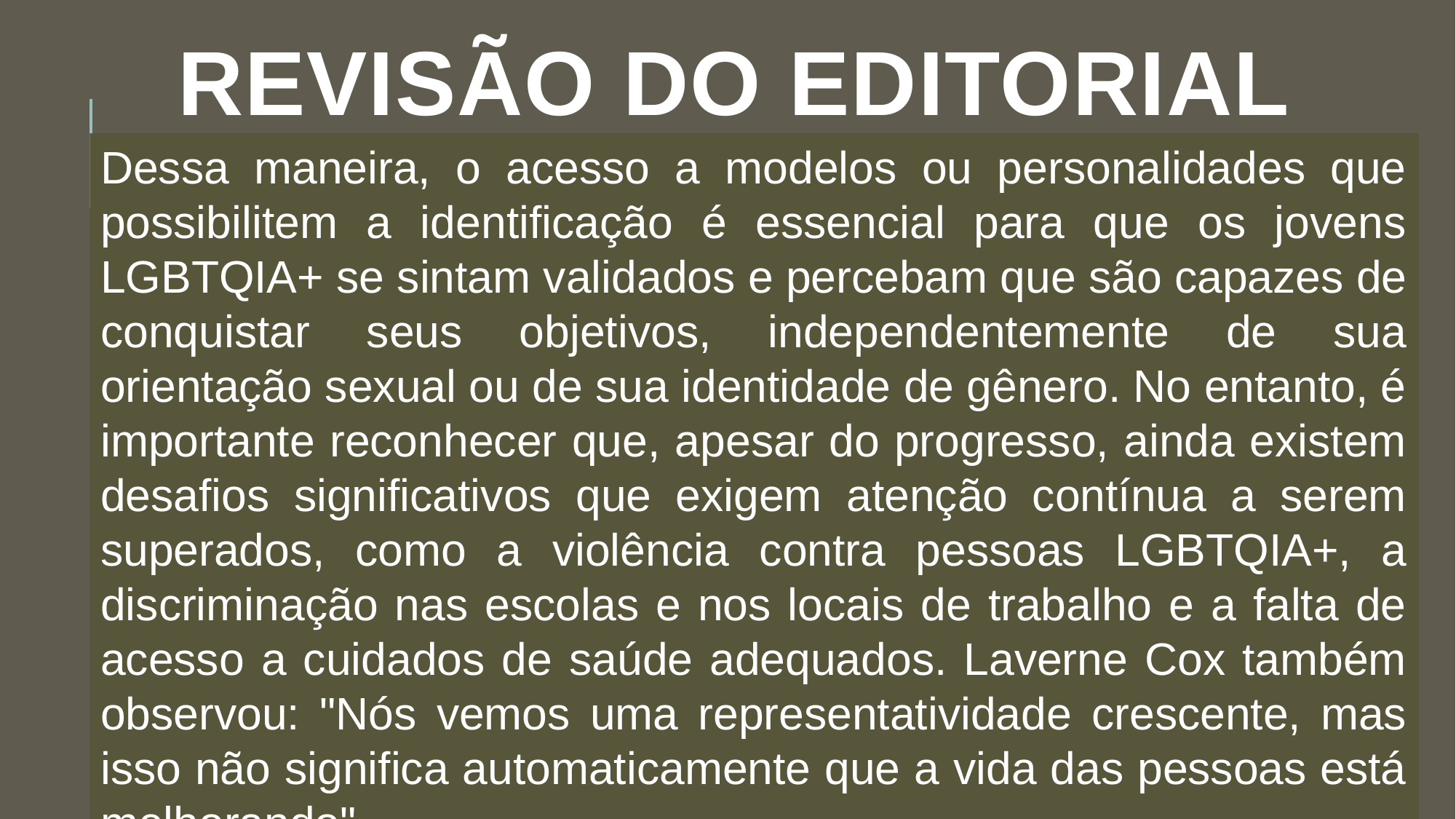

# Revisão do editorial
Dessa maneira, o acesso a modelos ou personalidades que possibilitem a identificação é essencial para que os jovens LGBTQIA+ se sintam validados e percebam que são capazes de conquistar seus objetivos, independentemente de sua orientação sexual ou de sua identidade de gênero. No entanto, é importante reconhecer que, apesar do progresso, ainda existem desafios significativos que exigem atenção contínua a serem superados, como a violência contra pessoas LGBTQIA+, a discriminação nas escolas e nos locais de trabalho e a falta de acesso a cuidados de saúde adequados. Laverne Cox também observou: "Nós vemos uma representatividade crescente, mas isso não significa automaticamente que a vida das pessoas está melhorando".